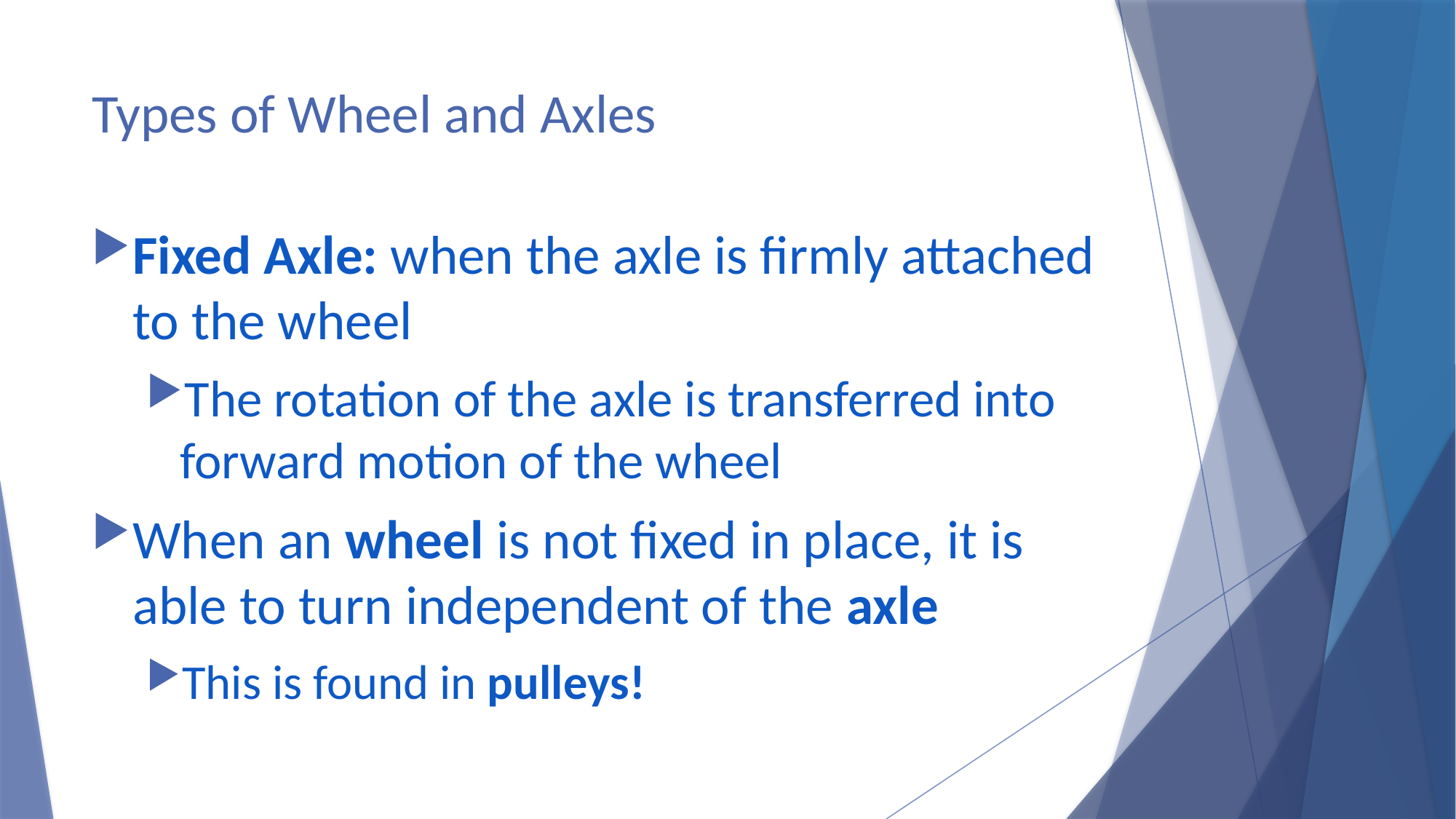

# Types of Wheel and Axles
Fixed Axle: when the axle is firmly attached to the wheel
The rotation of the axle is transferred into forward motion of the wheel
When an wheel is not fixed in place, it is able to turn independent of the axle
This is found in pulleys!